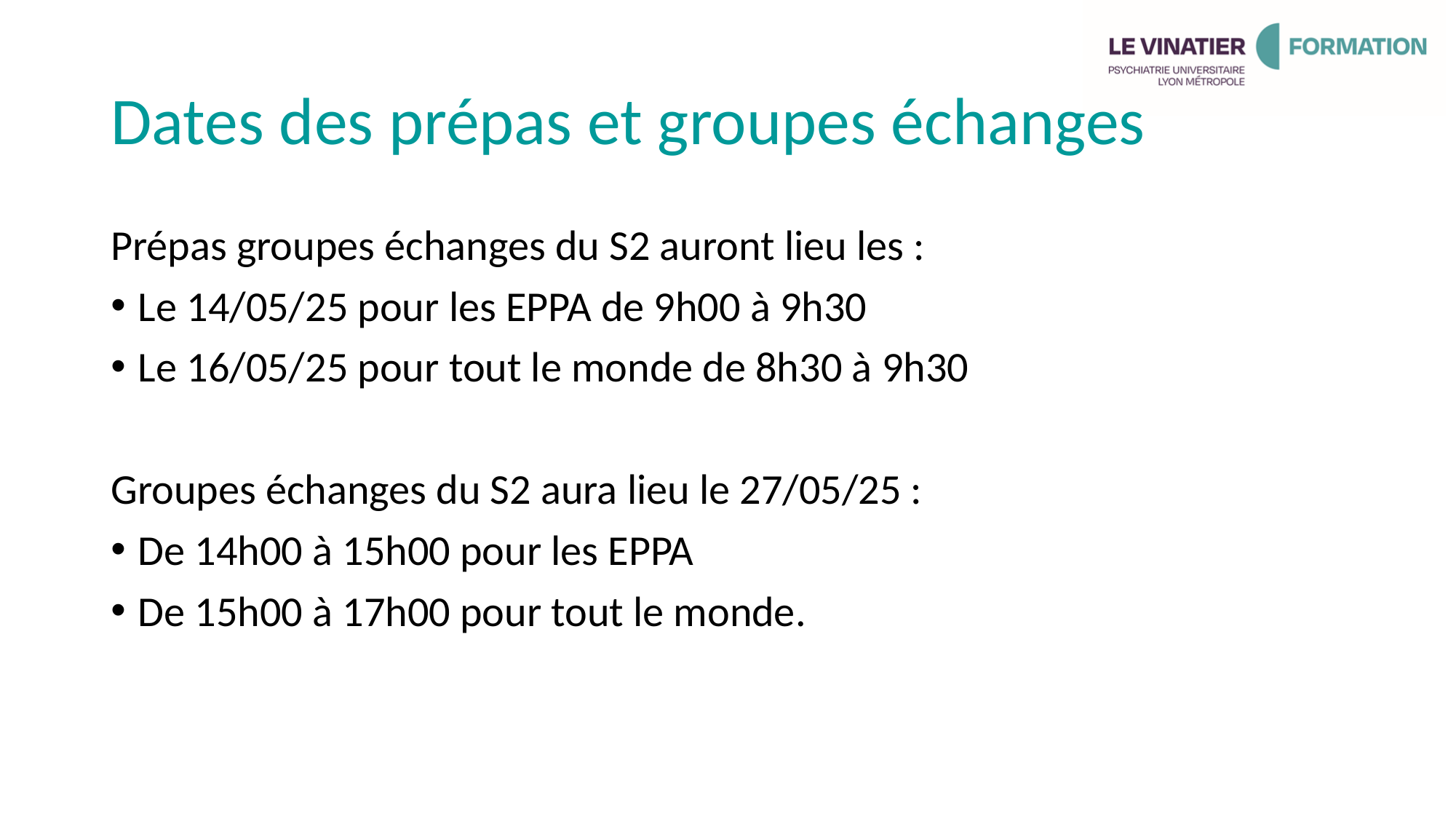

# Dates des prépas et groupes échanges
Prépas groupes échanges du S2 auront lieu les :
Le 14/05/25 pour les EPPA de 9h00 à 9h30
Le 16/05/25 pour tout le monde de 8h30 à 9h30

Groupes échanges du S2 aura lieu le 27/05/25 :
De 14h00 à 15h00 pour les EPPA
De 15h00 à 17h00 pour tout le monde.